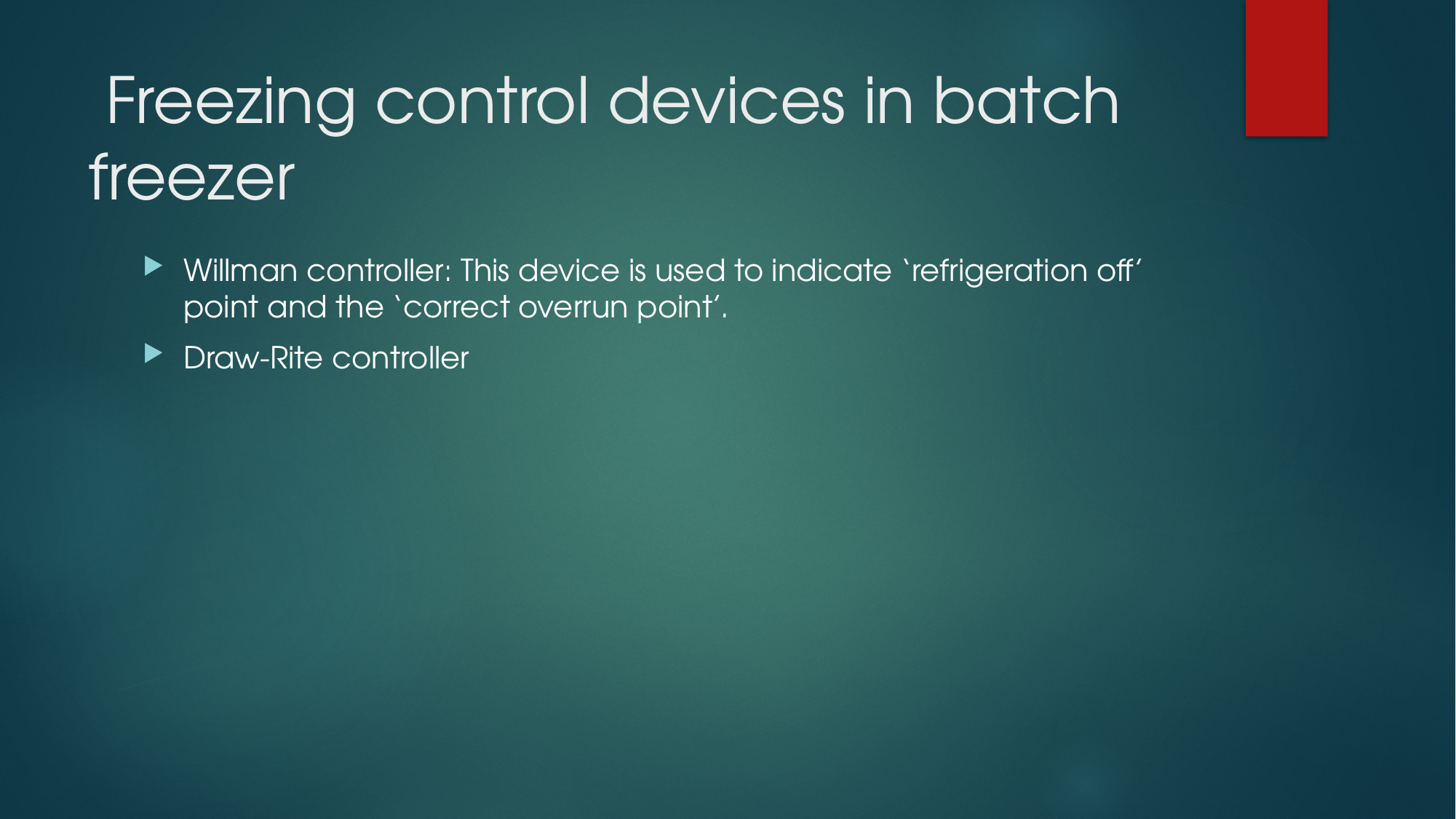

# Freezing control devices in batch freezer
Willman controller: This device is used to indicate ‘refrigeration off’ point and the ‘correct overrun point’.
Draw-Rite controller